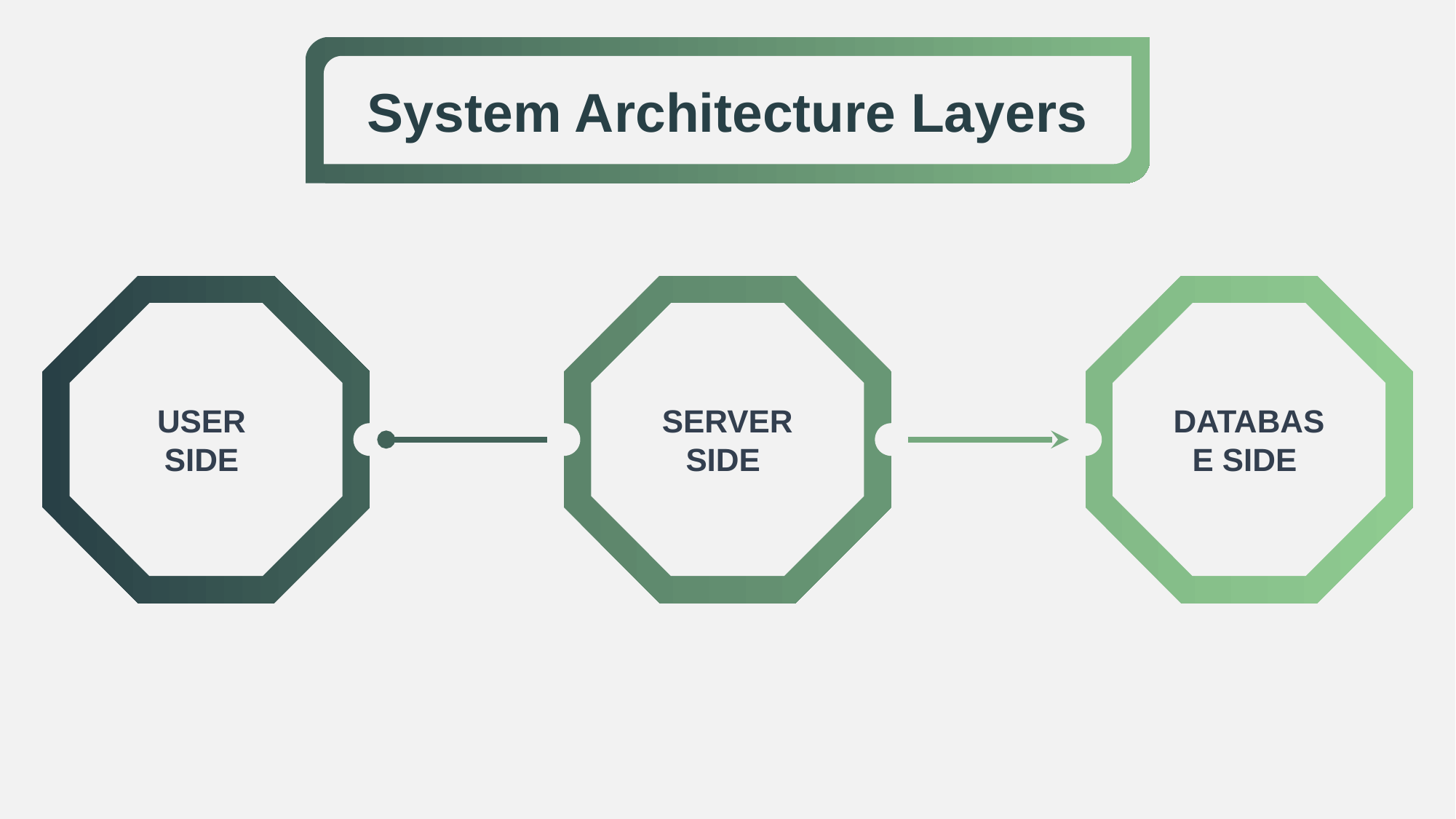

System Architecture Layers

USER
SIDE
SERVER SIDE
DATABASE SIDE